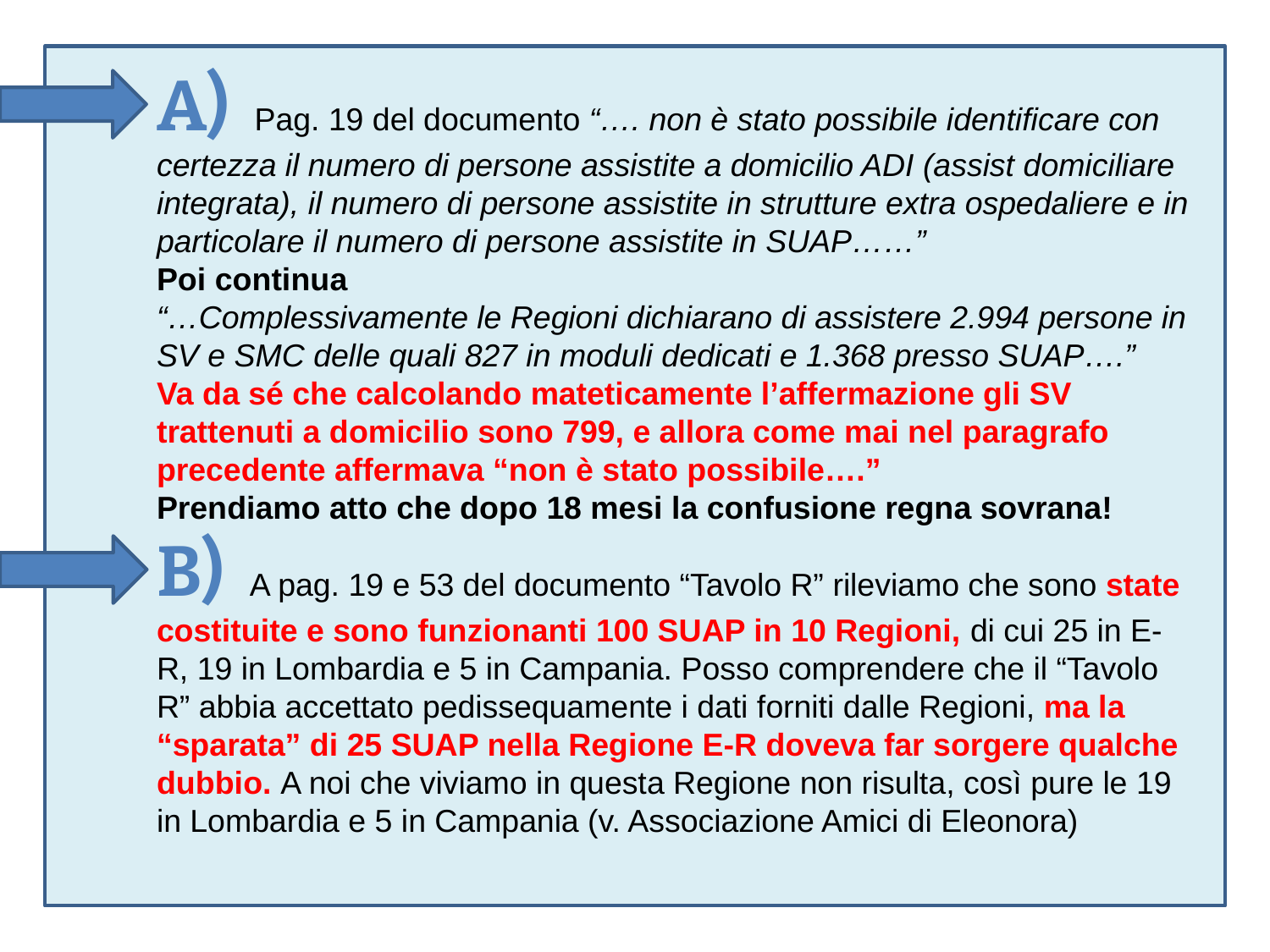

A)  Pag. 19 del documento “…. non è stato possibile identificare con certezza il numero di persone assistite a domicilio ADI (assist domiciliare integrata), il numero di persone assistite in strutture extra ospedaliere e in particolare il numero di persone assistite in SUAP……”
Poi continua
“…Complessivamente le Regioni dichiarano di assistere 2.994 persone in SV e SMC delle quali 827 in moduli dedicati e 1.368 presso SUAP….”
Va da sé che calcolando mateticamente l’affermazione gli SV trattenuti a domicilio sono 799, e allora come mai nel paragrafo precedente affermava “non è stato possibile….”
Prendiamo atto che dopo 18 mesi la confusione regna sovrana!
B)  A pag. 19 e 53 del documento “Tavolo R” rileviamo che sono state costituite e sono funzionanti 100 SUAP in 10 Regioni, di cui 25 in E-R, 19 in Lombardia e 5 in Campania. Posso comprendere che il “Tavolo R” abbia accettato pedissequamente i dati forniti dalle Regioni, ma la “sparata” di 25 SUAP nella Regione E-R doveva far sorgere qualche dubbio. A noi che viviamo in questa Regione non risulta, così pure le 19 in Lombardia e 5 in Campania (v. Associazione Amici di Eleonora)